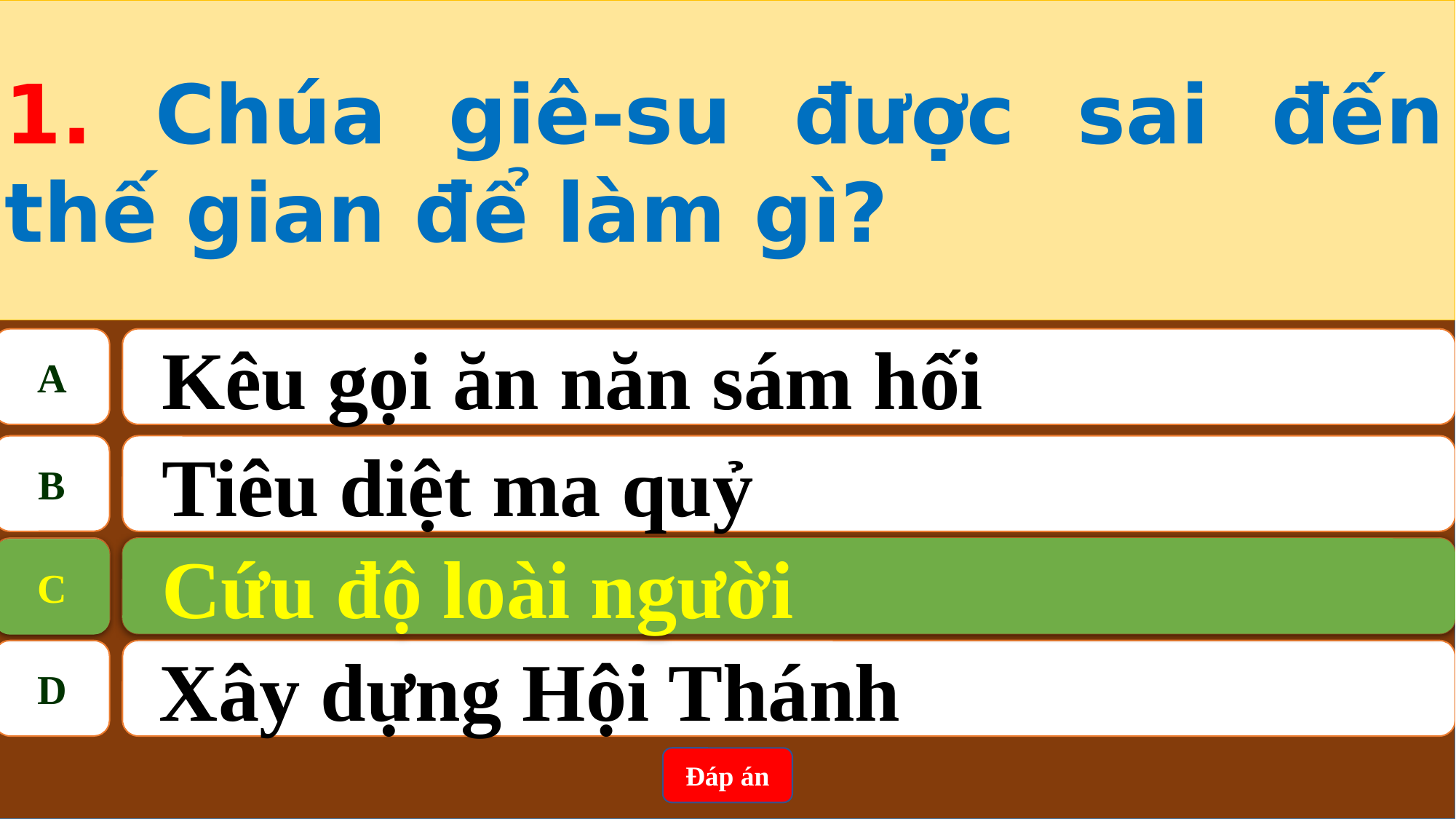

1. Chúa giê-su được sai đến thế gian để làm gì?
A
Kêu gọi ăn năn sám hối
B
Tiêu diệt ma quỷ
C
Cứu độ loài người
Cứu độ loài người
C
D
Xây dựng Hội Thánh
Đáp án